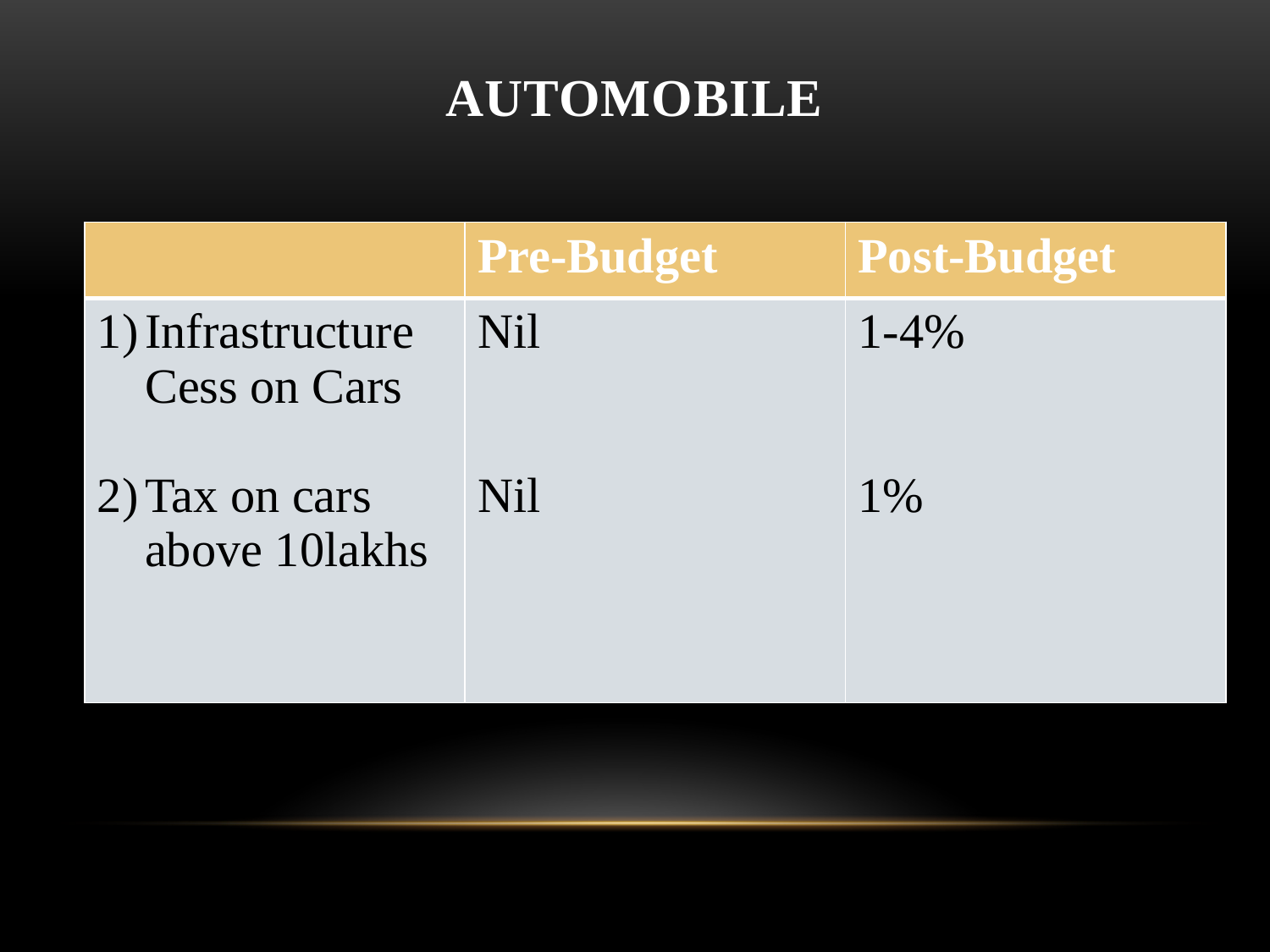

# Automobile
|  | Pre-Budget | Post-Budget |
| --- | --- | --- |
| Infrastructure Cess on Cars Tax on cars above 10lakhs | Nil Nil | 1-4% 1% |